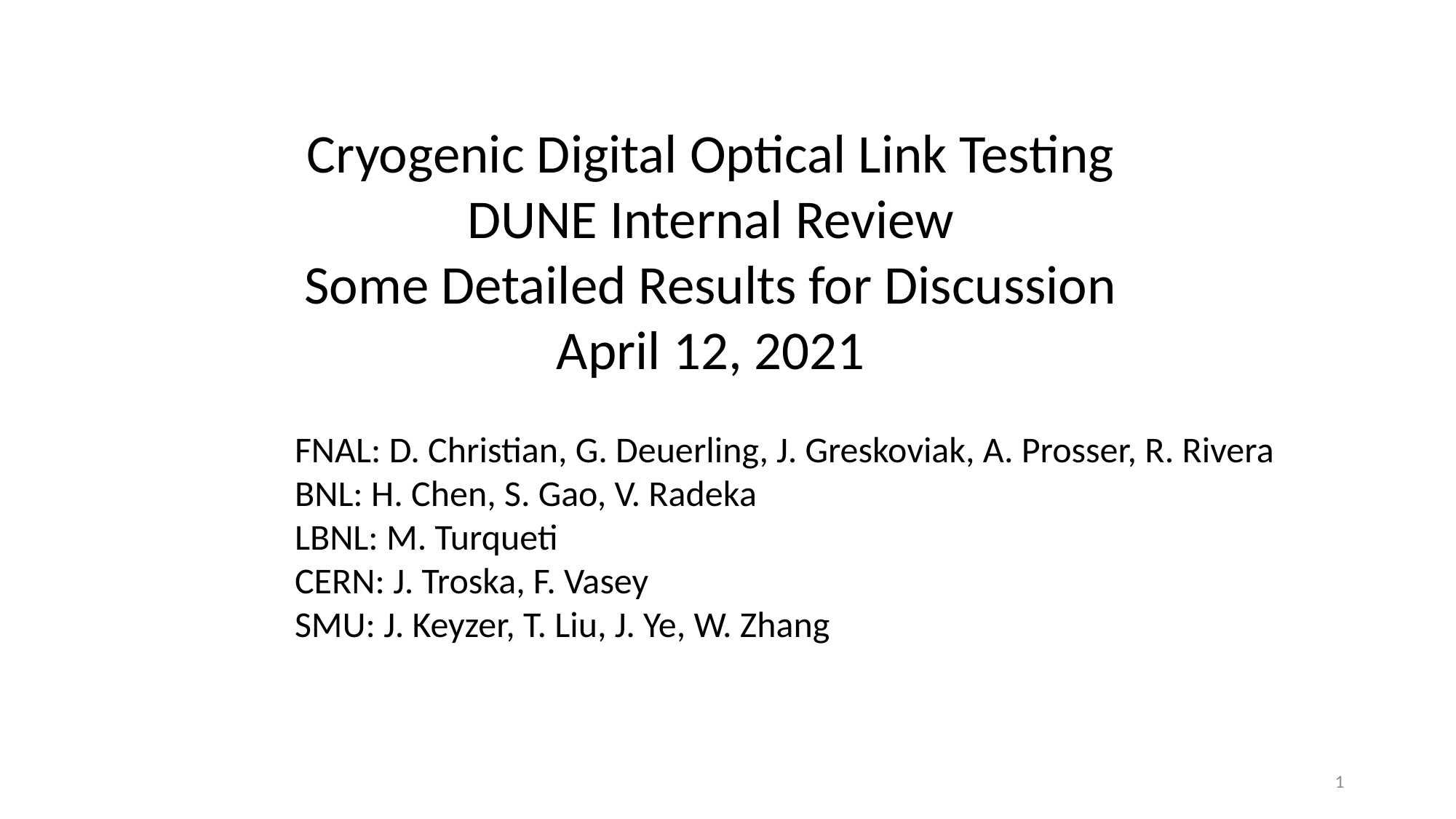

Cryogenic Digital Optical Link Testing
DUNE Internal Review
Some Detailed Results for Discussion
April 12, 2021
FNAL: D. Christian, G. Deuerling, J. Greskoviak, A. Prosser, R. Rivera
BNL: H. Chen, S. Gao, V. Radeka
LBNL: M. Turqueti
CERN: J. Troska, F. Vasey
SMU: J. Keyzer, T. Liu, J. Ye, W. Zhang
1